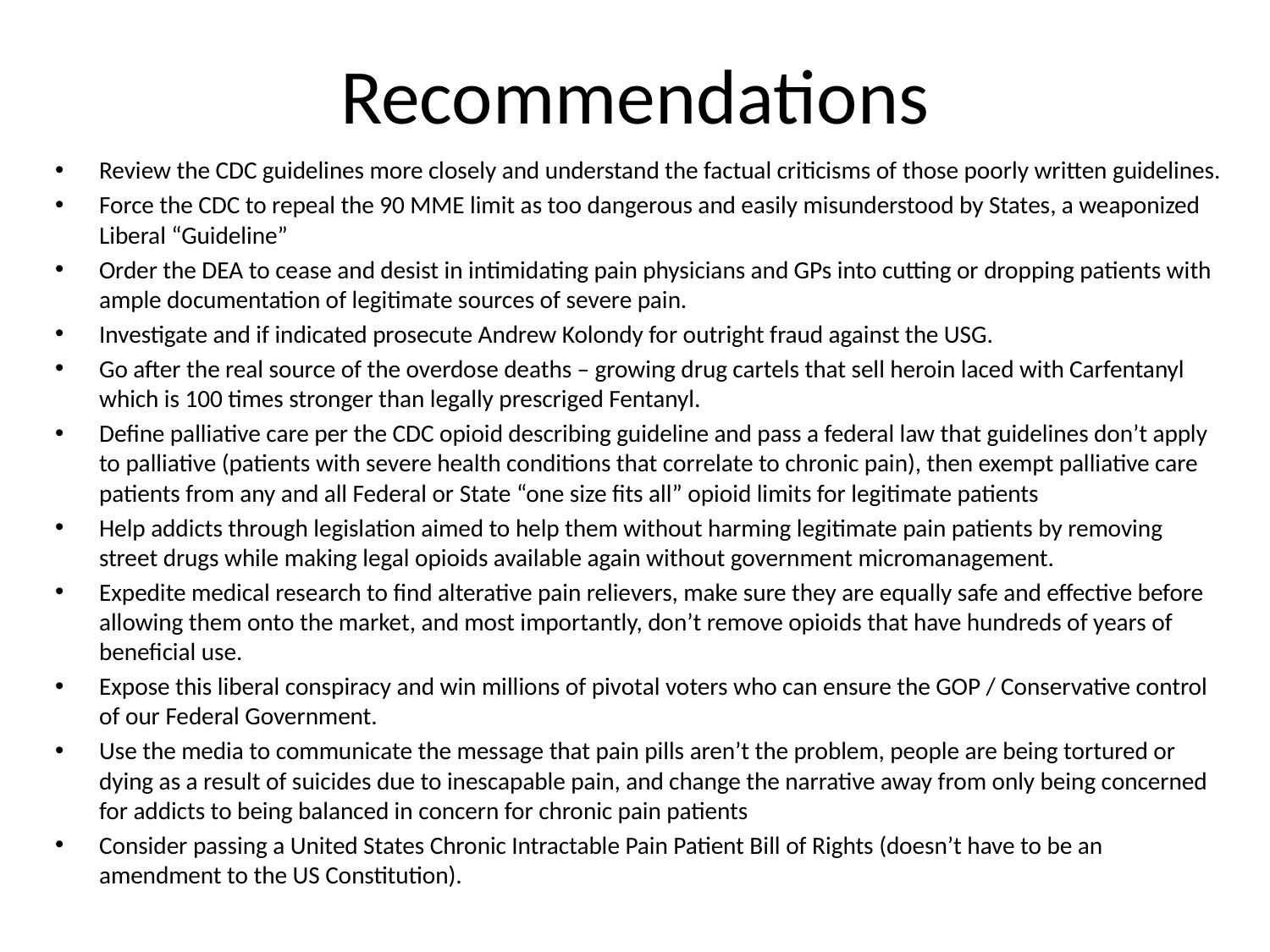

# Recommendations
Review the CDC guidelines more closely and understand the factual criticisms of those poorly written guidelines.
Force the CDC to repeal the 90 MME limit as too dangerous and easily misunderstood by States, a weaponized Liberal “Guideline”
Order the DEA to cease and desist in intimidating pain physicians and GPs into cutting or dropping patients with ample documentation of legitimate sources of severe pain.
Investigate and if indicated prosecute Andrew Kolondy for outright fraud against the USG.
Go after the real source of the overdose deaths – growing drug cartels that sell heroin laced with Carfentanyl which is 100 times stronger than legally prescriged Fentanyl.
Define palliative care per the CDC opioid describing guideline and pass a federal law that guidelines don’t apply to palliative (patients with severe health conditions that correlate to chronic pain), then exempt palliative care patients from any and all Federal or State “one size fits all” opioid limits for legitimate patients
Help addicts through legislation aimed to help them without harming legitimate pain patients by removing street drugs while making legal opioids available again without government micromanagement.
Expedite medical research to find alterative pain relievers, make sure they are equally safe and effective before allowing them onto the market, and most importantly, don’t remove opioids that have hundreds of years of beneficial use.
Expose this liberal conspiracy and win millions of pivotal voters who can ensure the GOP / Conservative control of our Federal Government.
Use the media to communicate the message that pain pills aren’t the problem, people are being tortured or dying as a result of suicides due to inescapable pain, and change the narrative away from only being concerned for addicts to being balanced in concern for chronic pain patients
Consider passing a United States Chronic Intractable Pain Patient Bill of Rights (doesn’t have to be an amendment to the US Constitution).